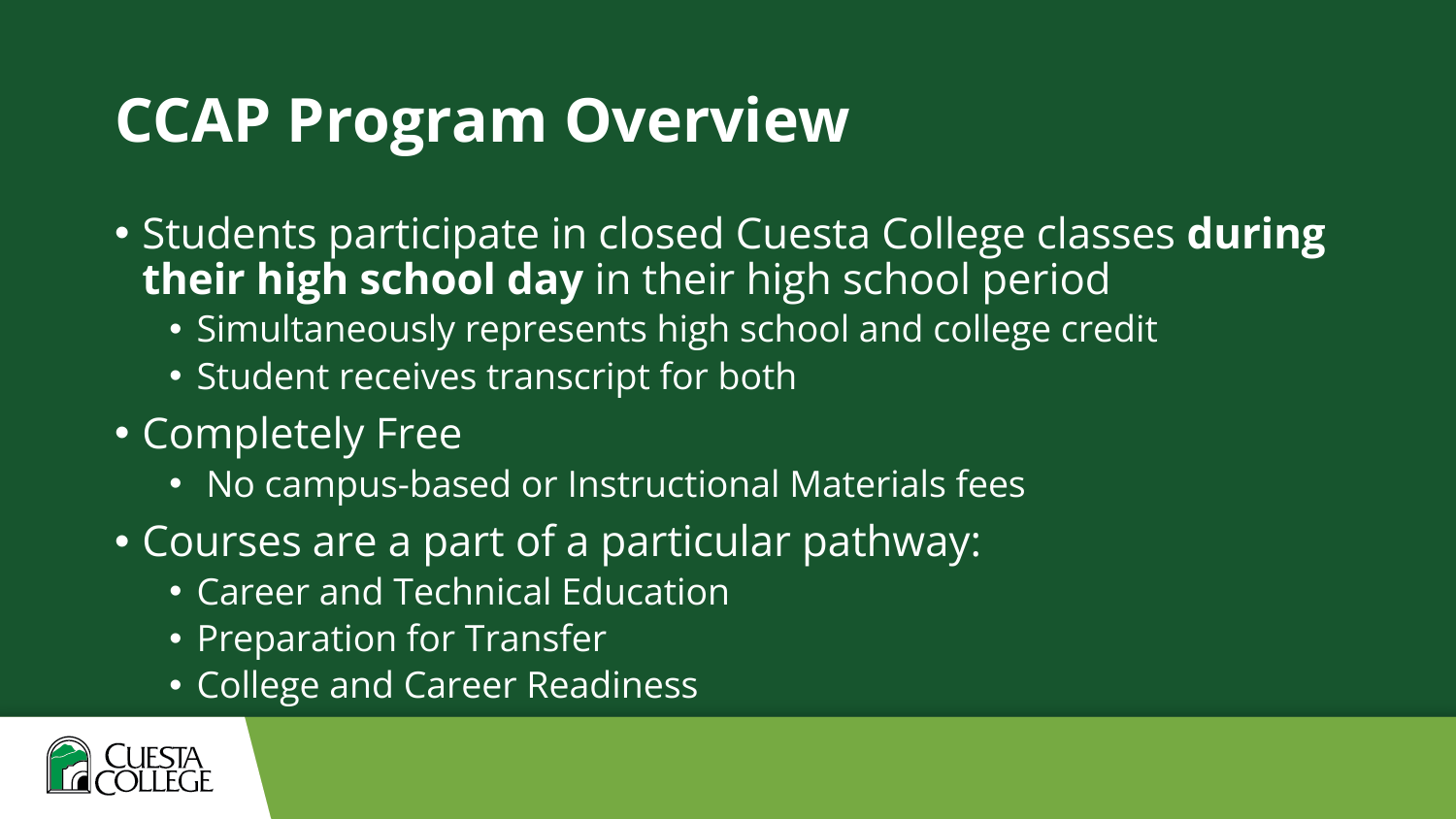

# CCAP Program Overview
Students participate in closed Cuesta College classes during their high school day in their high school period
Simultaneously represents high school and college credit
Student receives transcript for both
Completely Free
 No campus-based or Instructional Materials fees
Courses are a part of a particular pathway:
Career and Technical Education
Preparation for Transfer
College and Career Readiness